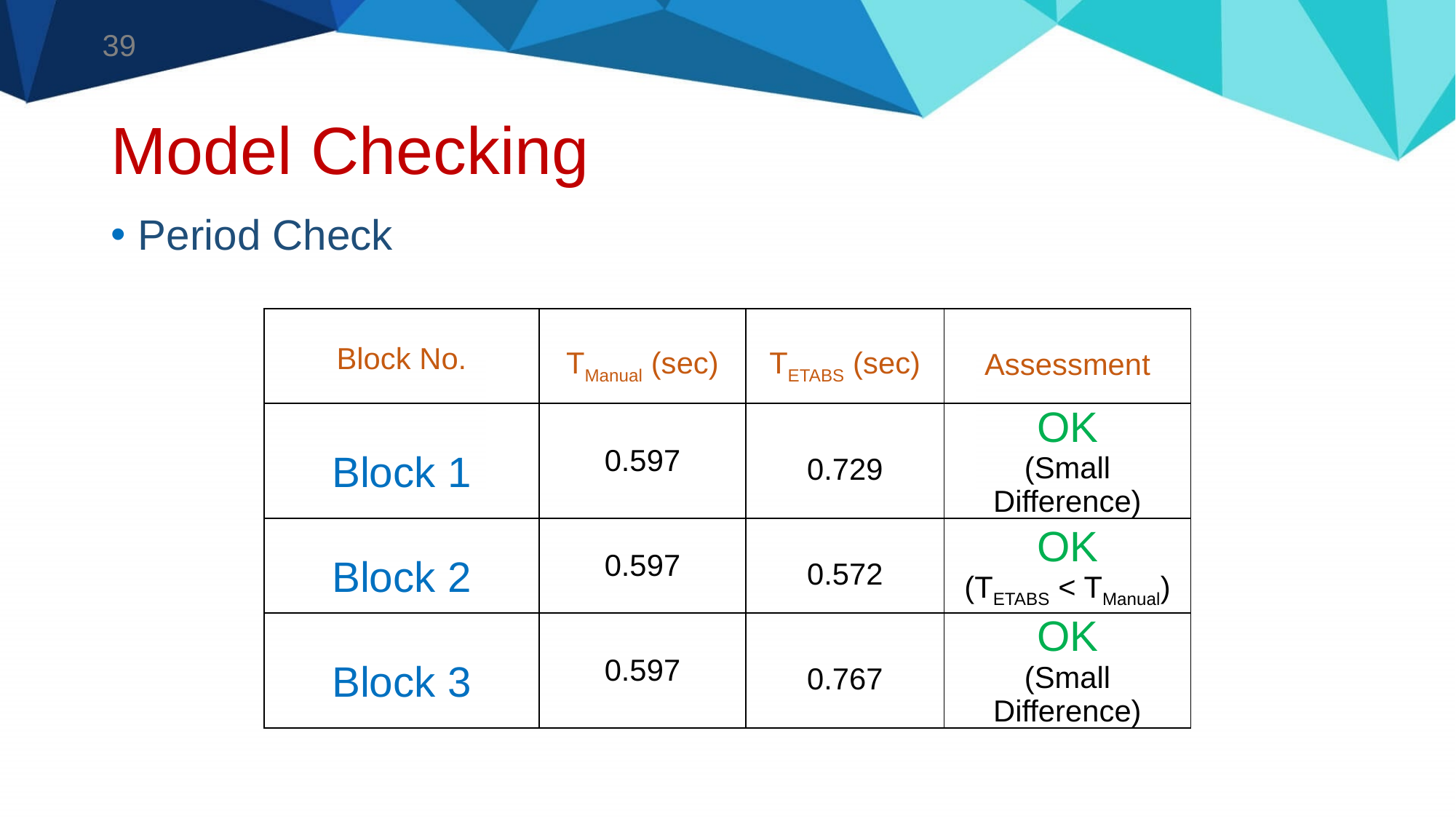

39
# Model Checking
Period Check
| Block No. | TManual (sec) | TETABS (sec) | Assessment |
| --- | --- | --- | --- |
| Block 1 | 0.597 | 0.729 | OK (Small Difference) |
| Block 2 | 0.597 | 0.572 | OK (TETABS < TManual) |
| Block 3 | 0.597 | 0.767 | OK (Small Difference) |